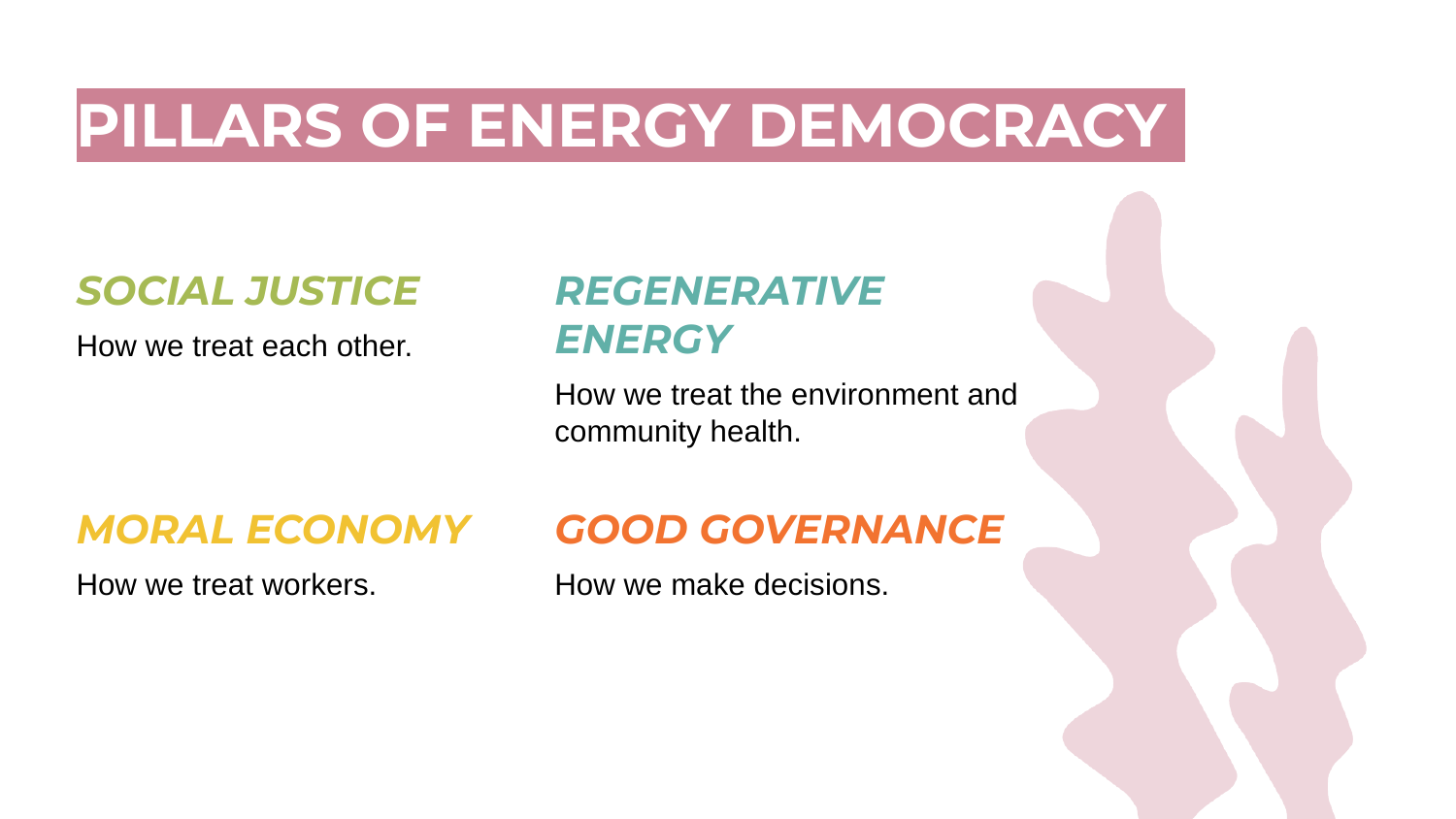

PILLARS OF ENERGY DEMOCRACY
# SOCIAL JUSTICE

How we treat each other.
REGENERATIVE ENERGY

How we treat the environment and community health.

MORAL ECONOMY

How we treat workers.
GOOD GOVERNANCE

How we make decisions.